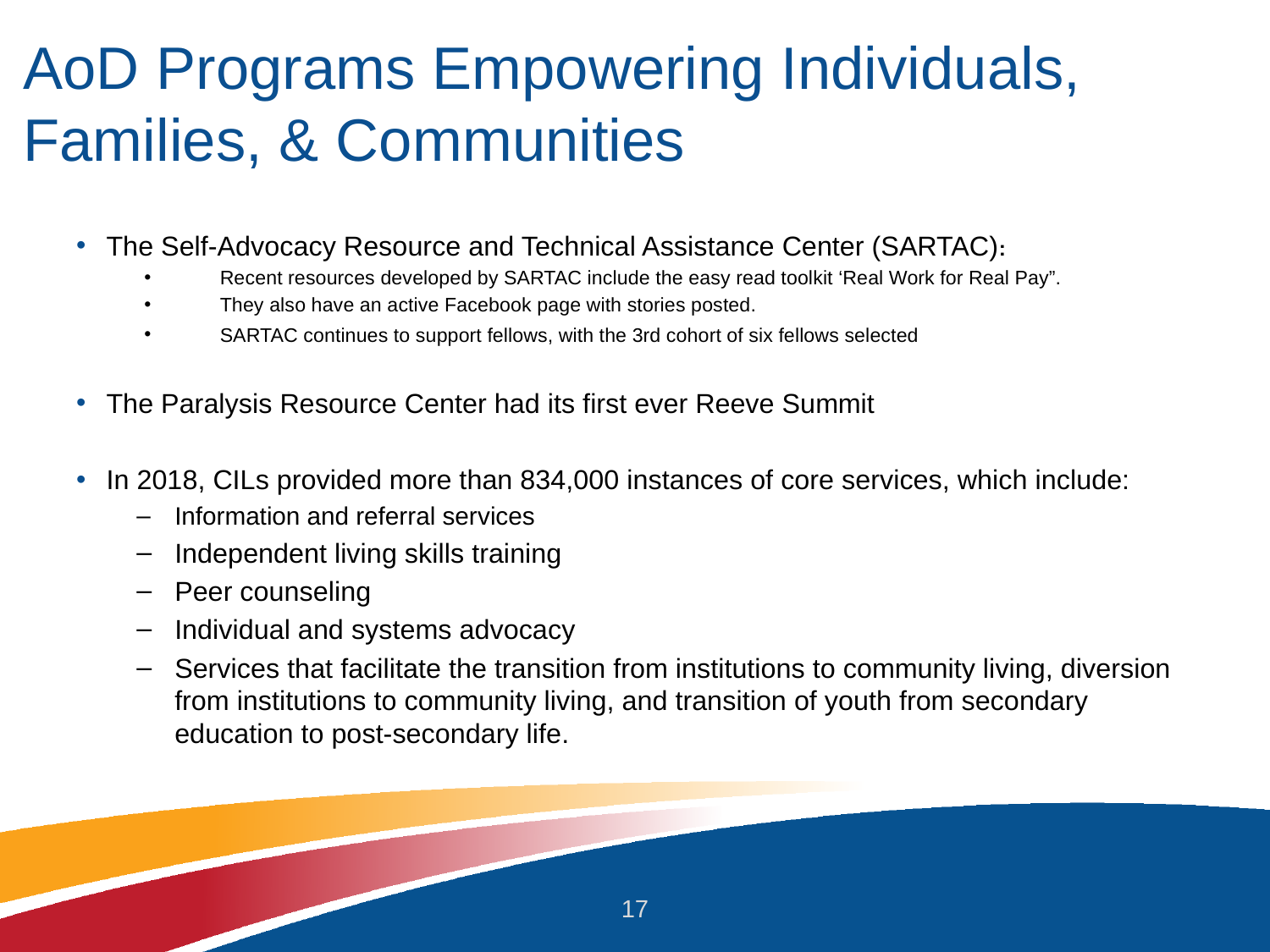

# AoD Programs Empowering Individuals, Families, & Communities
The Self-Advocacy Resource and Technical Assistance Center (SARTAC):
Recent resources developed by SARTAC include the easy read toolkit ‘Real Work for Real Pay”.
They also have an active Facebook page with stories posted.
SARTAC continues to support fellows, with the 3rd cohort of six fellows selected

The Paralysis Resource Center had its first ever Reeve Summit

In 2018, CILs provided more than 834,000 instances of core services, which include:
Information and referral services
Independent living skills training
Peer counseling
Individual and systems advocacy
Services that facilitate the transition from institutions to community living, diversion from institutions to community living, and transition of youth from secondary education to post-secondary life.

17